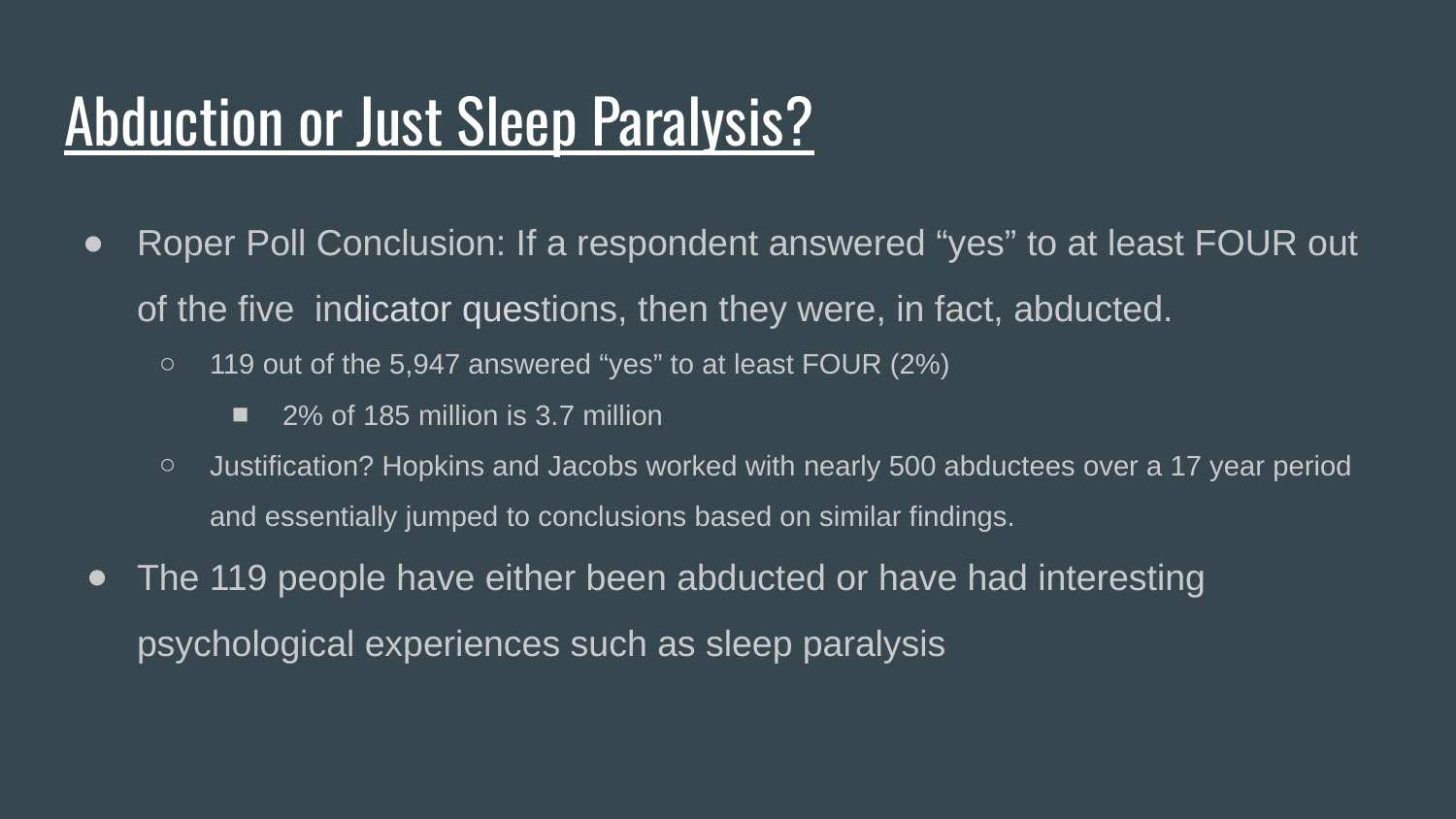

# Abduction or Just Sleep Paralysis?
Roper Poll Conclusion: If a respondent answered “yes” to at least FOUR out of the five  indicator questions, then they were, in fact, abducted.
119 out of the 5,947 answered “yes” to at least FOUR (2%)
2% of 185 million is 3.7 million
Justification? Hopkins and Jacobs worked with nearly 500 abductees over a 17 year period and essentially jumped to conclusions based on similar findings.
The 119 people have either been abducted or have had interesting psychological experiences such as sleep paralysis